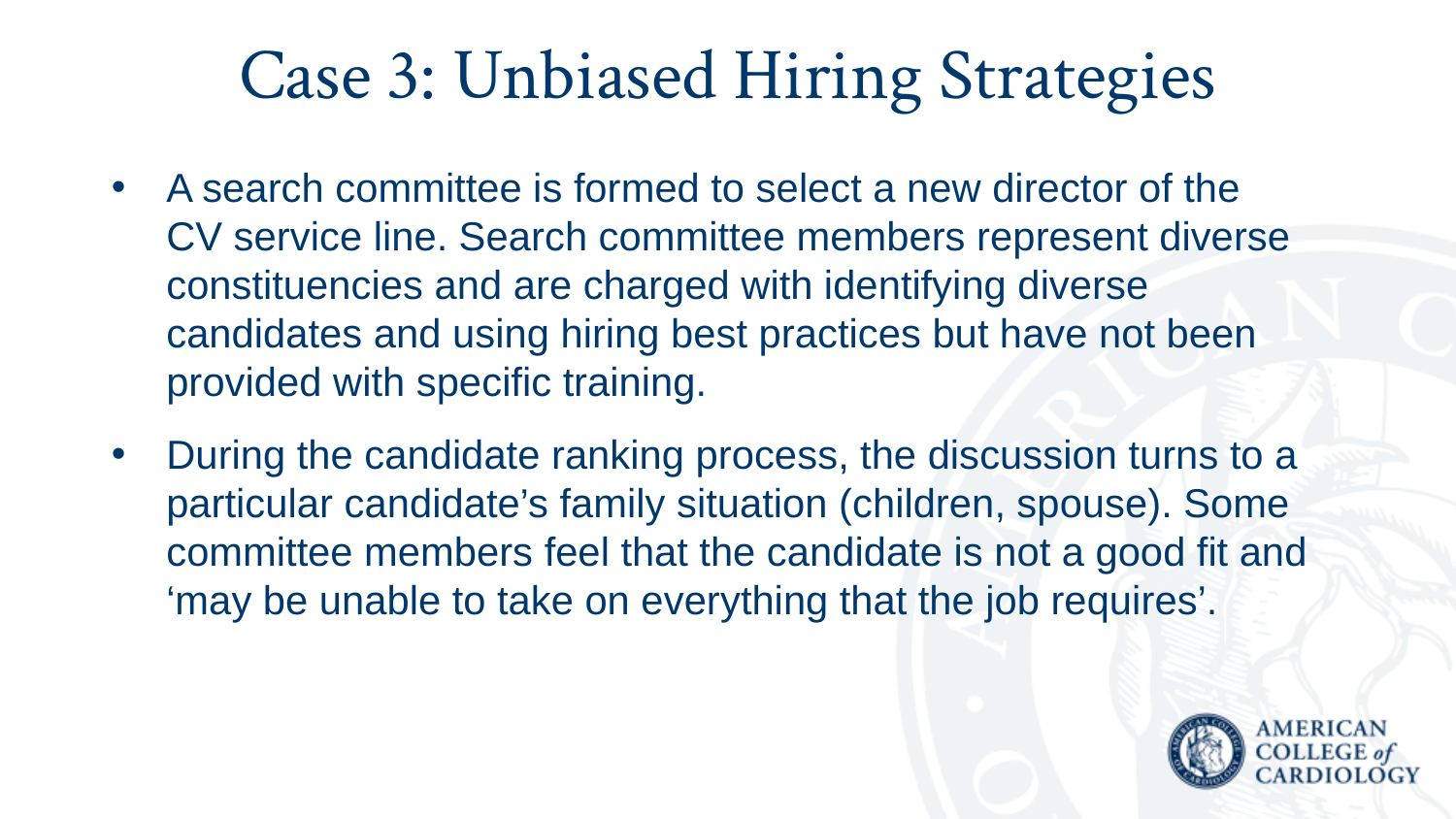

# Case 3: Unbiased Hiring Strategies
A search committee is formed to select a new director of the CV service line. Search committee members represent diverse constituencies and are charged with identifying diverse candidates and using hiring best practices but have not been provided with specific training.
During the candidate ranking process, the discussion turns to a particular candidate’s family situation (children, spouse). Some committee members feel that the candidate is not a good fit and ‘may be unable to take on everything that the job requires’.